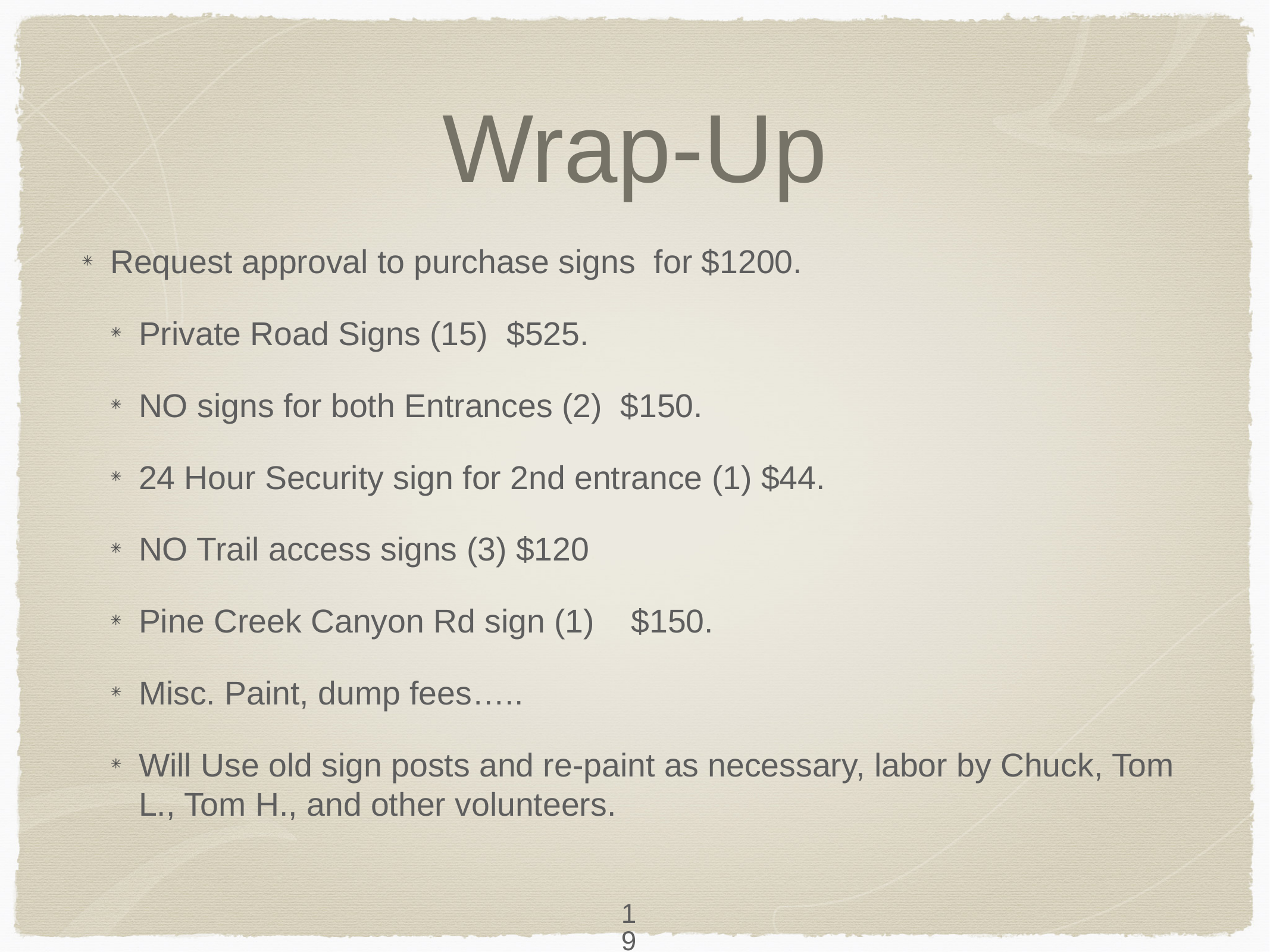

# Wrap-Up
Request approval to purchase signs  for $1200.
Private Road Signs (15)  $525.
NO signs for both Entrances (2)  $150.
24 Hour Security sign for 2nd entrance (1) $44.
NO Trail access signs (3) $120
Pine Creek Canyon Rd sign (1)    $150.
Misc. Paint, dump fees…..
Will Use old sign posts and re-paint as necessary, labor by Chuck, Tom L., Tom H., and other volunteers.
19